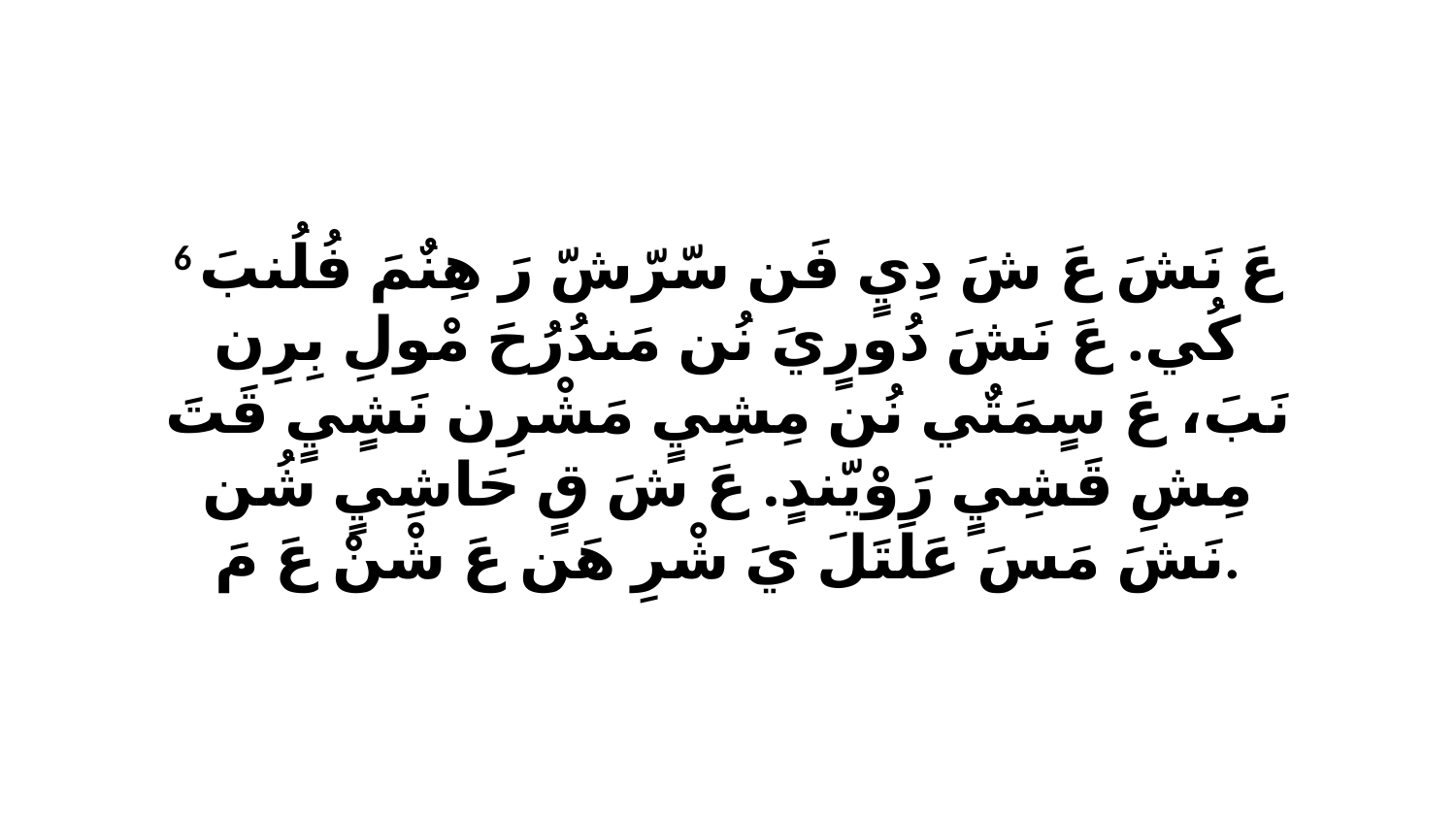

6 عَ نَشَ عَ شَ دِيٍ فَن سّرّشّ رَ هِنٌمَ فُلُنبَ كُي. عَ نَشَ دُورٍيَ نُن مَندُرُحَ مْولِ بِرِن نَبَ، عَ سٍمَتٌي نُن مِشِيٍ مَشْرِن نَشٍيٍ قَتَ مِشِ قَشِيٍ رَوْيّندٍ. عَ شَ قٍ حَاشِيٍ شُن نَشَ مَسَ عَلَتَلَ يَ شْرِ هَن عَ شْنْ عَ مَ.